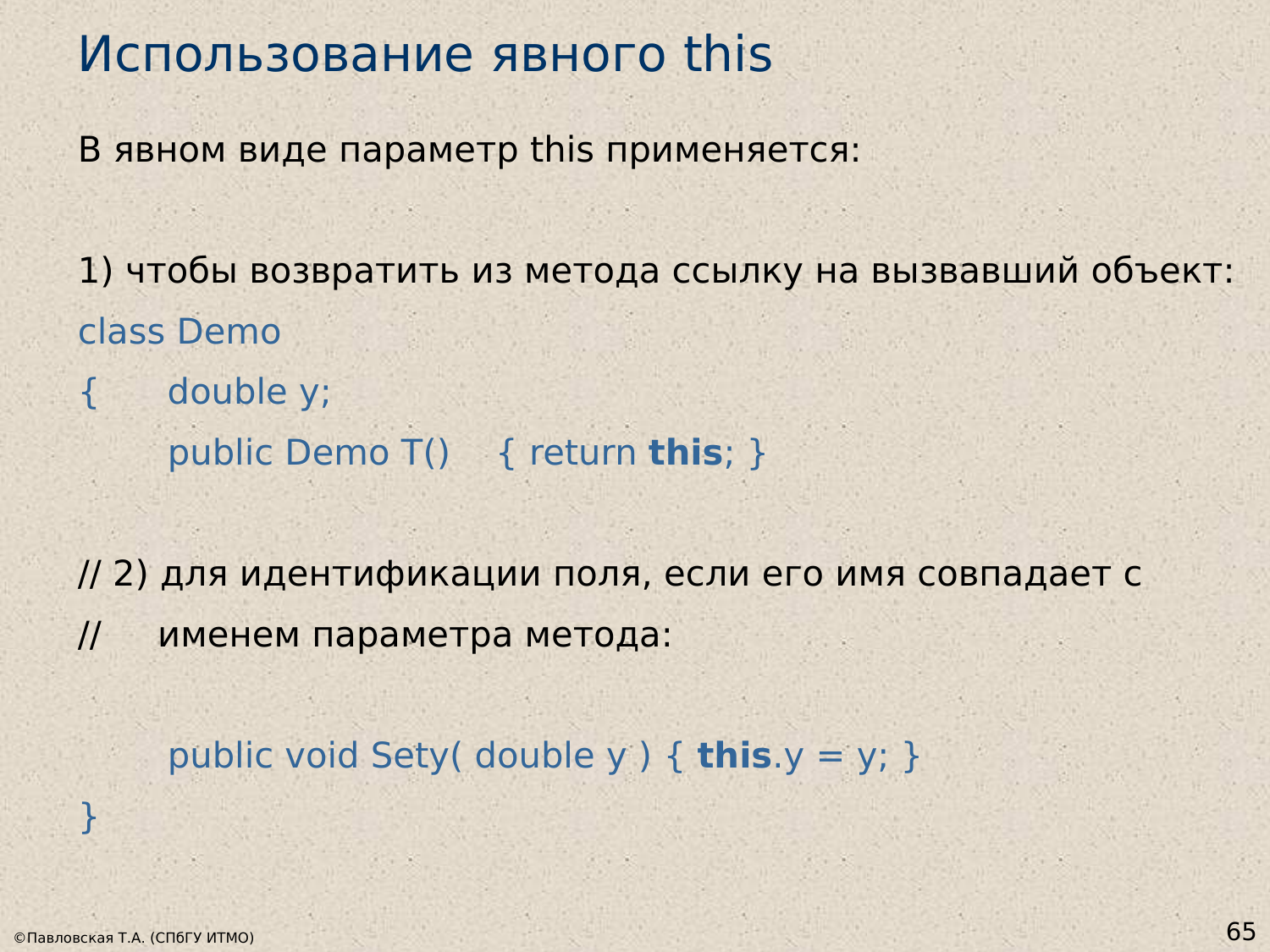

# Использование явного this
В явном виде параметр this применяется:

1) чтобы возвратить из метода ссылку на вызвавший объект:
class Demo
{      double y;
        public Demo T()    { return this; }

// 2) для идентификации поля, если его имя совпадает с
//     именем параметра метода:

        public void Sety( double y ) { this.y = y; }
}

65
©Павловская Т.А. (СПбГУ ИТМО)